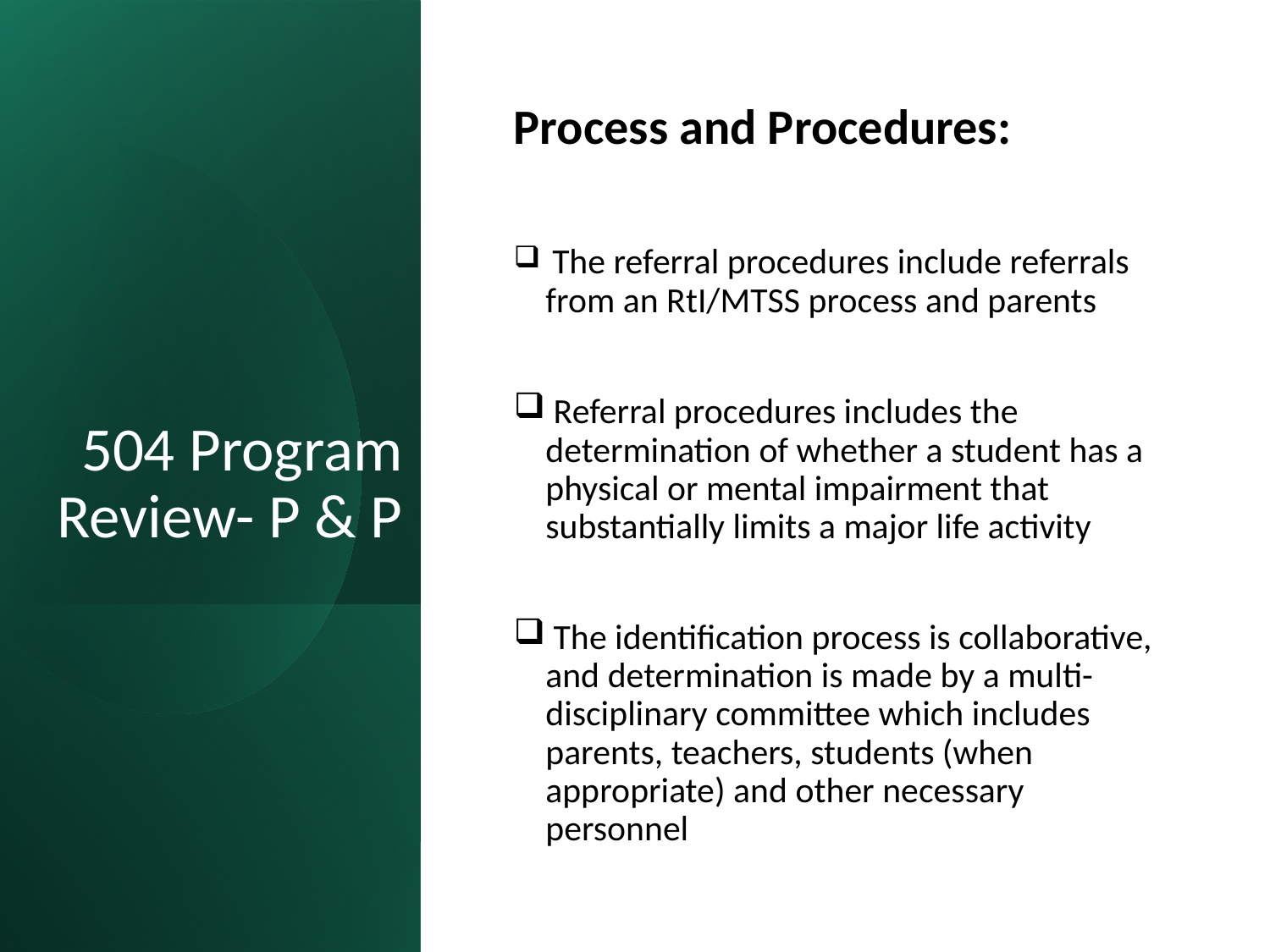

# 504 Program Review- P & P
Process and Procedures:

 The referral procedures include referrals from an RtI/MTSS process and parents

 Referral procedures includes the determination of whether a student has a physical or mental impairment that substantially limits a major life activity

 The identification process is collaborative, and determination is made by a multi-disciplinary committee which includes parents, teachers, students (when appropriate) and other necessary personnel